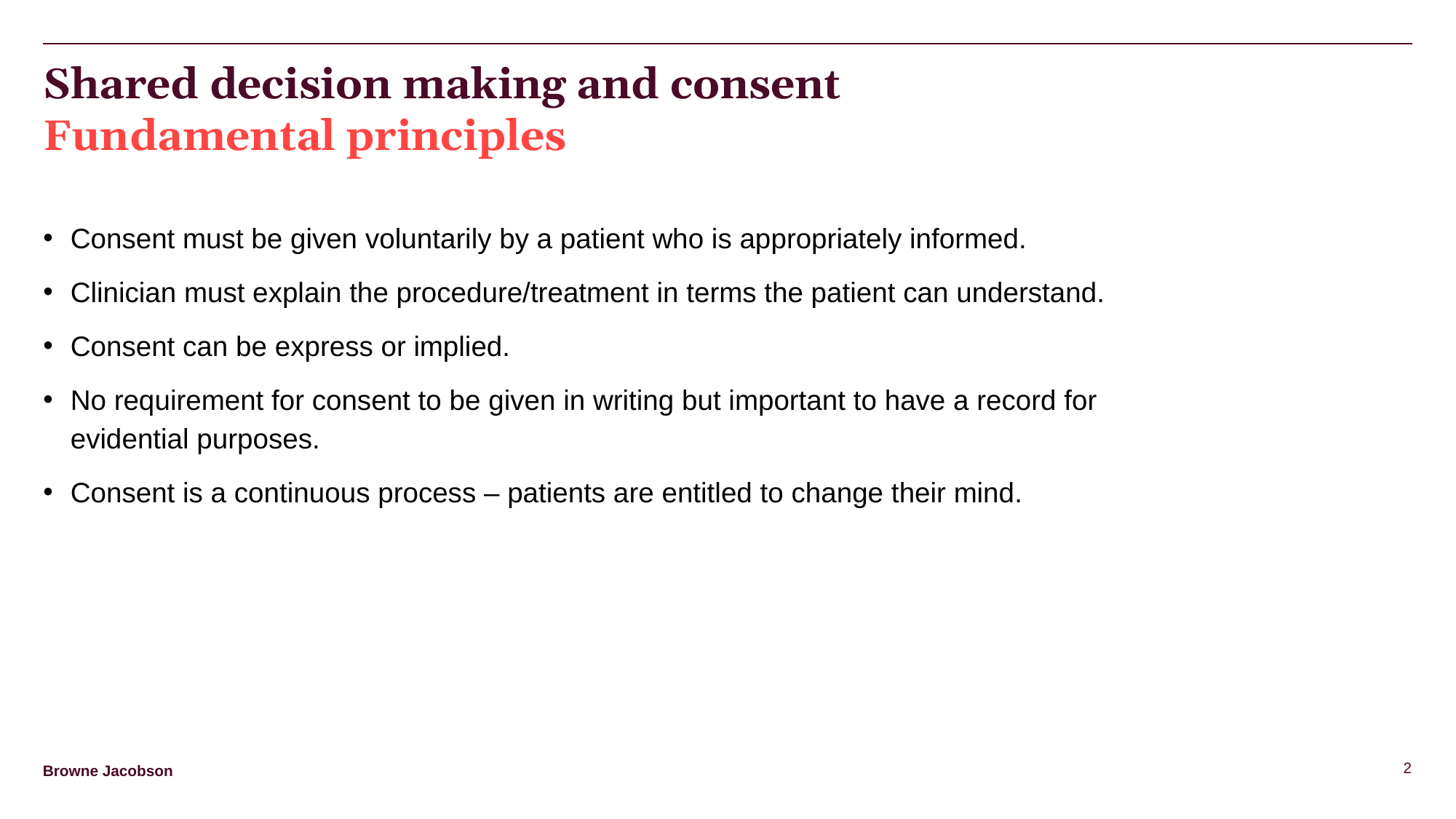

Shared decision making and consent
Fundamental principles
Consent must be given voluntarily by a patient who is appropriately informed.
Clinician must explain the procedure/treatment in terms the patient can understand.
Consent can be express or implied.
No requirement for consent to be given in writing but important to have a record for evidential purposes.
Consent is a continuous process – patients are entitled to change their mind.
2